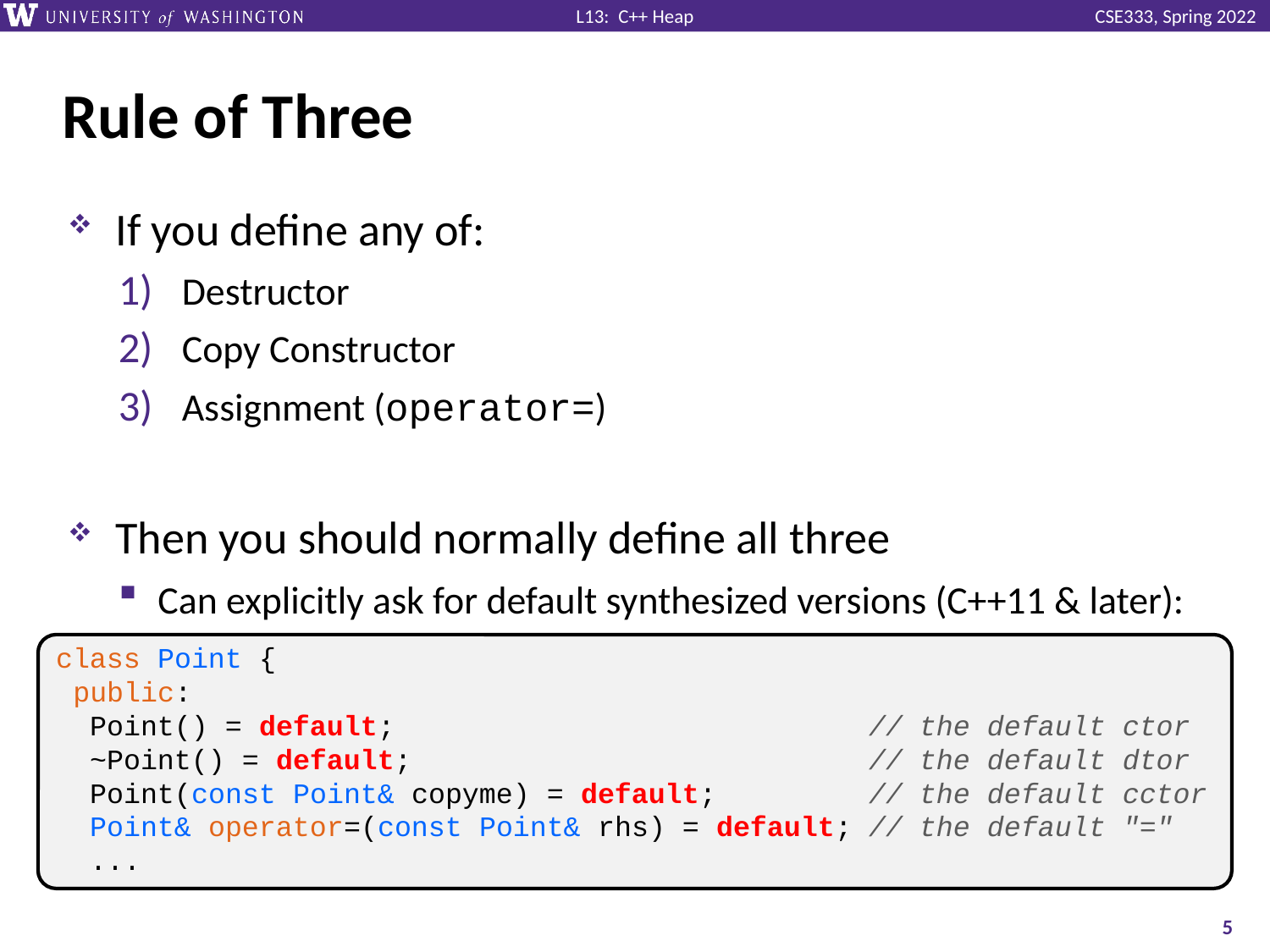

# Rule of Three
If you define any of:
Destructor
Copy Constructor
Assignment (operator=)

Then you should normally define all three
Can explicitly ask for default synthesized versions (C++11 & later):
class Point {
 public:
  Point() = default;                            // the default ctor
  ~Point() = default;                           // the default dtor
  Point(const Point& copyme) = default;         // the default cctor
  Point& operator=(const Point& rhs) = default; // the default "="
  ...
5